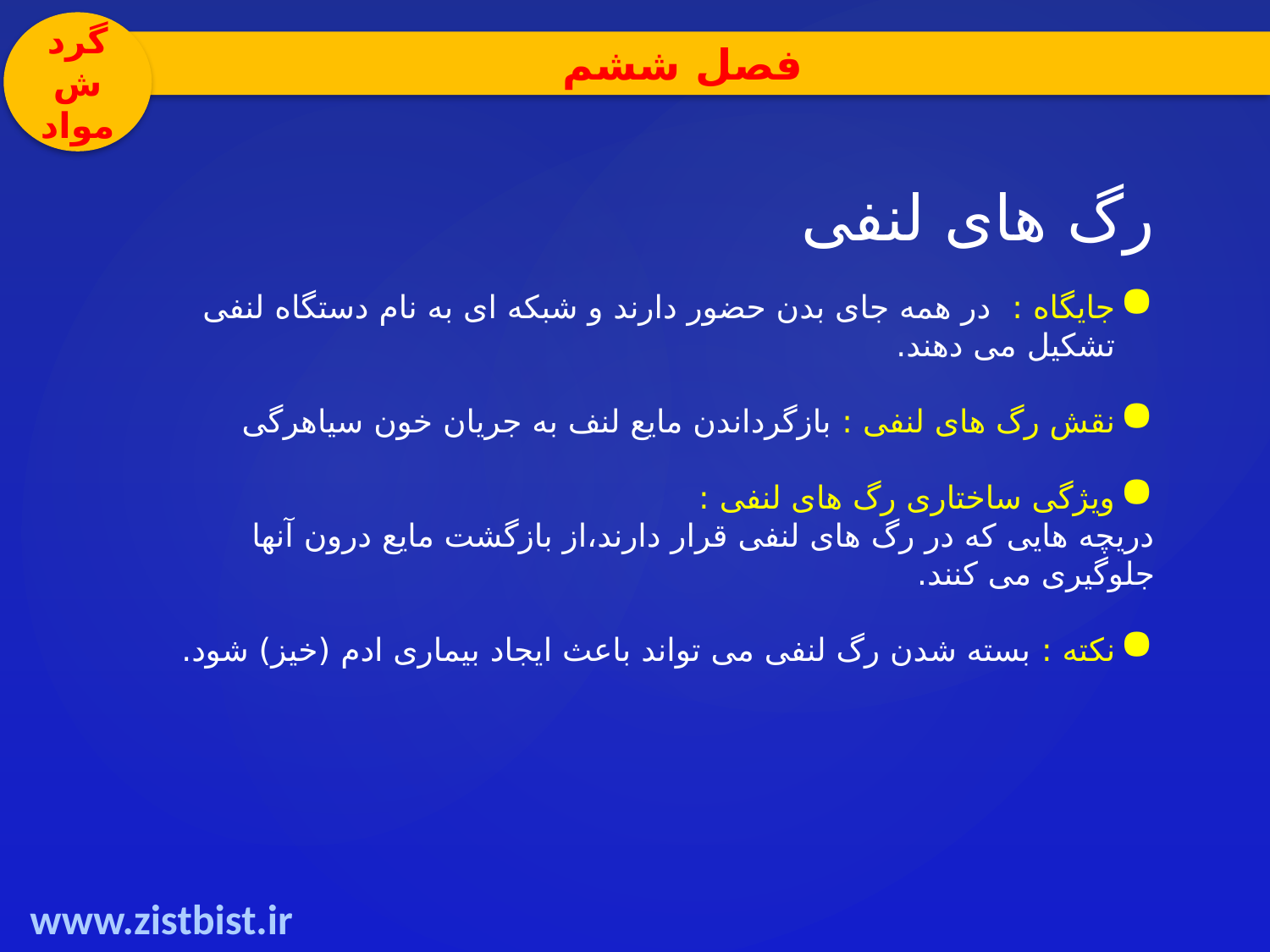

گردش مواد
فصل ششم
رگ های لنفی

جایگاه :  در همه جای بدن حضور دارند و شبکه ای به نام دستگاه لنفی تشکیل می دهند.

نقش رگ های لنفی : بازگرداندن مایع لنف به جریان خون سیاهرگی

ویژگی ساختاری رگ های لنفی :
دریچه هایی که در رگ های لنفی قرار دارند،از بازگشت مایع درون آنها جلوگیری می کنند.

نکته : بسته شدن رگ لنفی می تواند باعث ایجاد بیماری ادم (خیز) شود.
www.zistbist.ir